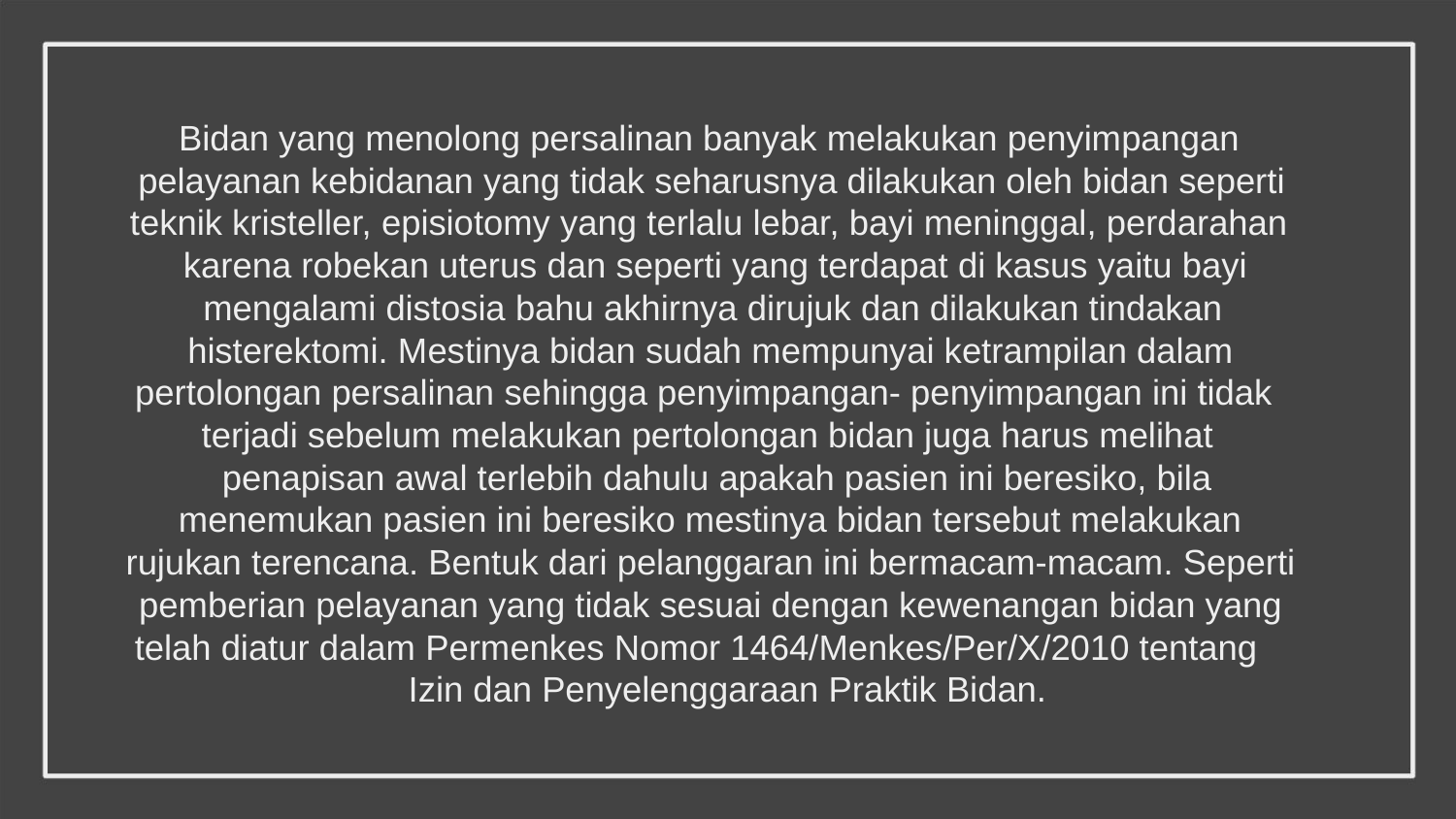

Bidan yang menolong persalinan banyak melakukan penyimpangan
pelayanan kebidanan yang tidak seharusnya dilakukan oleh bidan seperti
teknik kristeller, episiotomy yang terlalu lebar, bayi meninggal, perdarahan
karena robekan uterus dan seperti yang terdapat di kasus yaitu bayi
mengalami distosia bahu akhirnya dirujuk dan dilakukan tindakan
histerektomi. Mestinya bidan sudah mempunyai ketrampilan dalam
pertolongan persalinan sehingga penyimpangan- penyimpangan ini tidak
terjadi sebelum melakukan pertolongan bidan juga harus melihat
penapisan awal terlebih dahulu apakah pasien ini beresiko, bila
menemukan pasien ini beresiko mestinya bidan tersebut melakukan
rujukan terencana. Bentuk dari pelanggaran ini bermacam-macam. Seperti
pemberian pelayanan yang tidak sesuai dengan kewenangan bidan yang
telah diatur dalam Permenkes Nomor 1464/Menkes/Per/X/2010 tentang
Izin dan Penyelenggaraan Praktik Bidan.